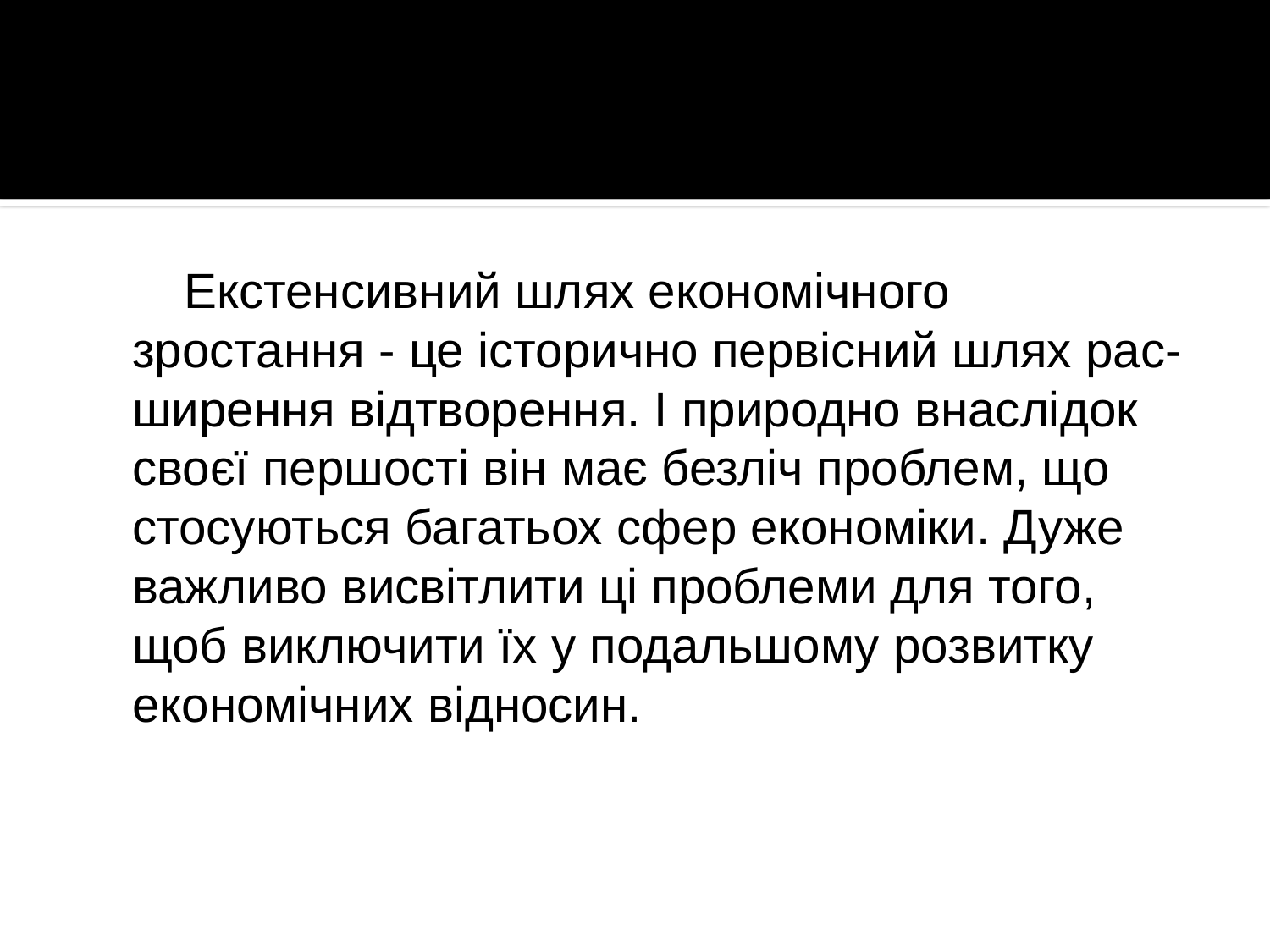

Екстенсивний шлях економічного зростання - це історично первісний шлях рас-ширення відтворення. І природно внаслідок своєї першості він має безліч проблем, що стосуються багатьох сфер економіки. Дуже важливо висвітлити ці проблеми для того, щоб виключити їх у подальшому розвитку економічних відносин.